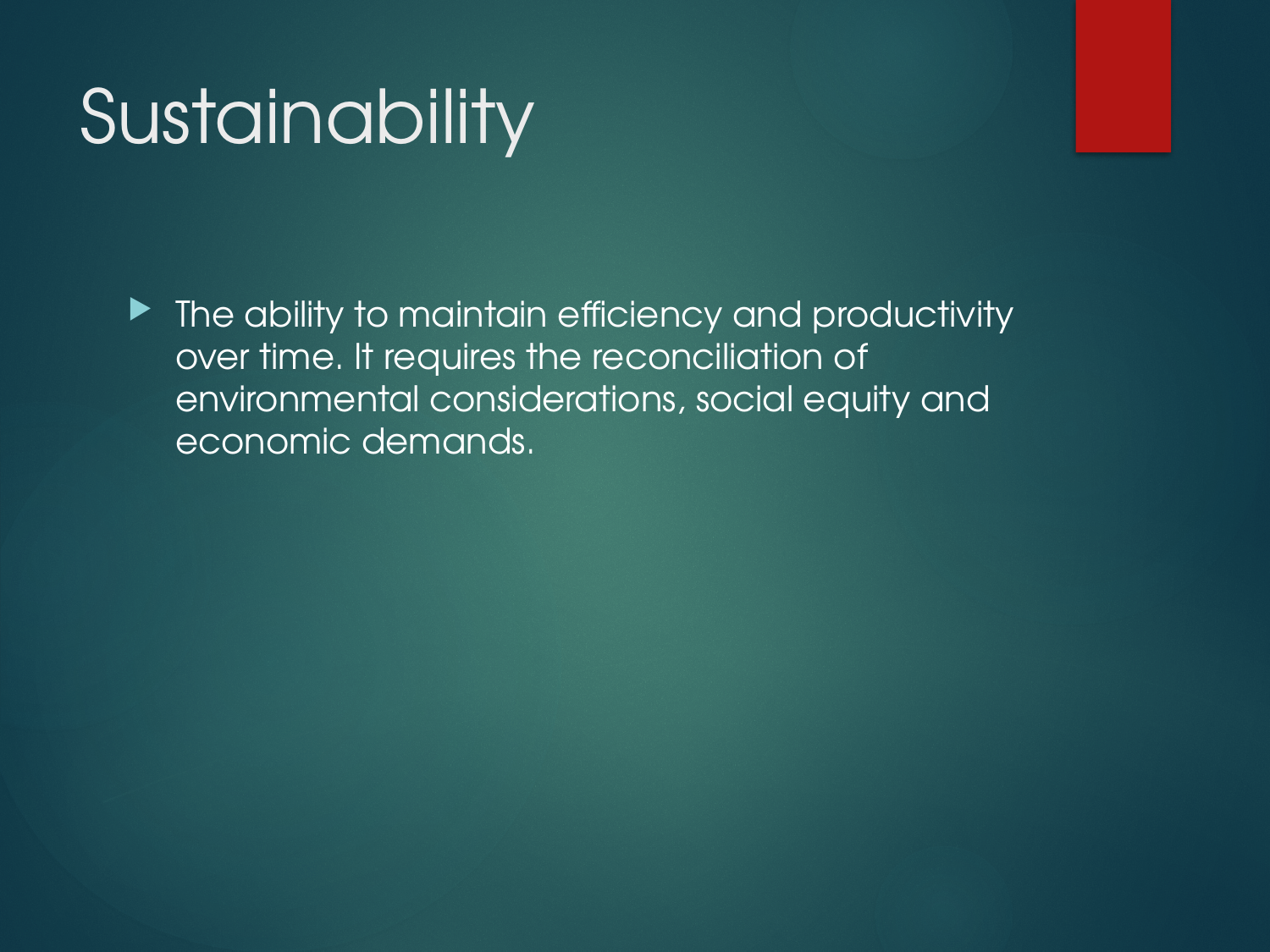

# Sustainability
The ability to maintain efficiency and productivity over time. It requires the reconciliation of environmental considerations, social equity and economic demands.